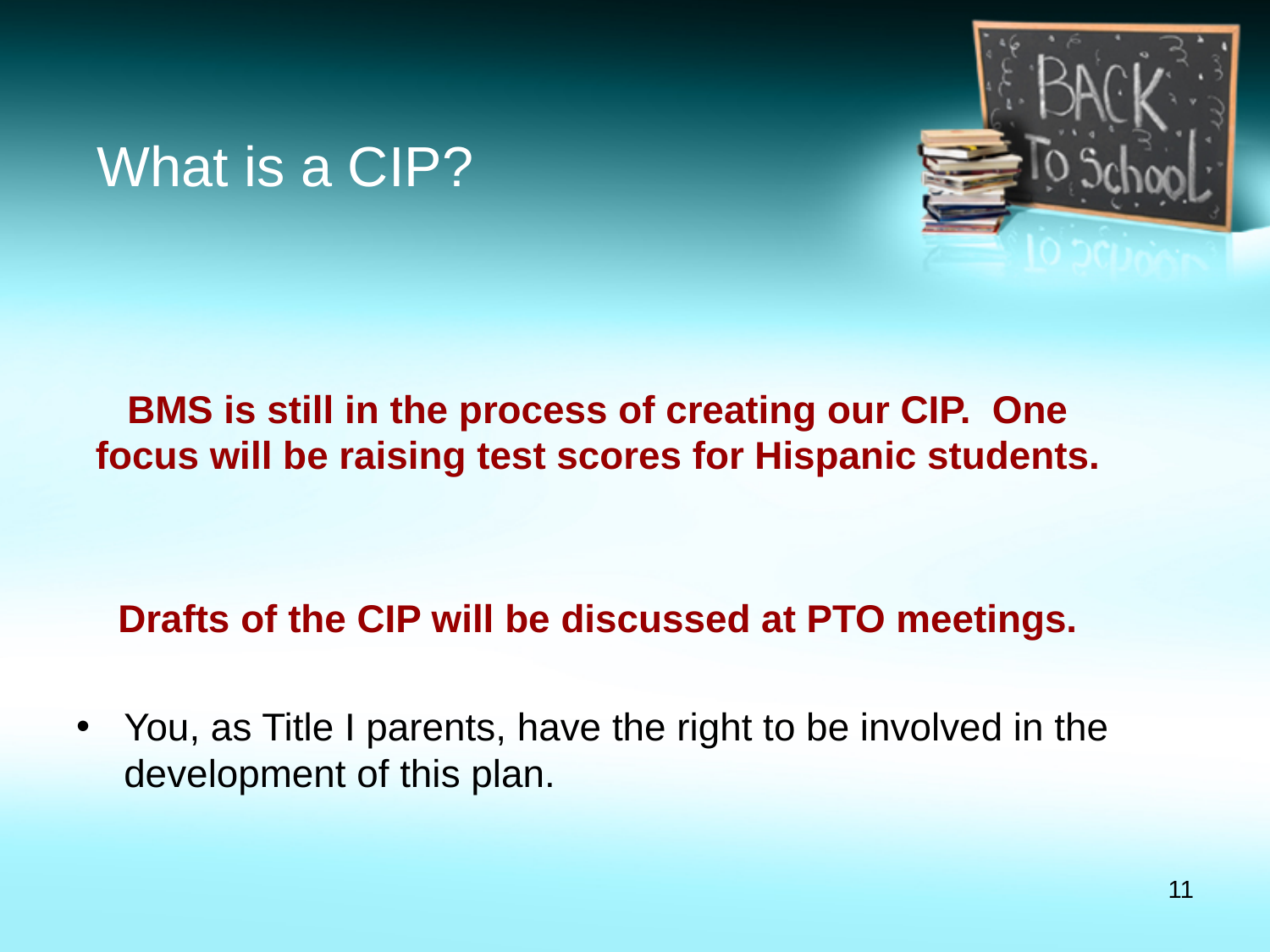

# What is a CIP?

BMS is still in the process of creating our CIP.  One focus will be raising test scores for Hispanic students.

Drafts of the CIP will be discussed at PTO meetings.

You, as Title I parents, have the right to be involved in the development of this plan.

11